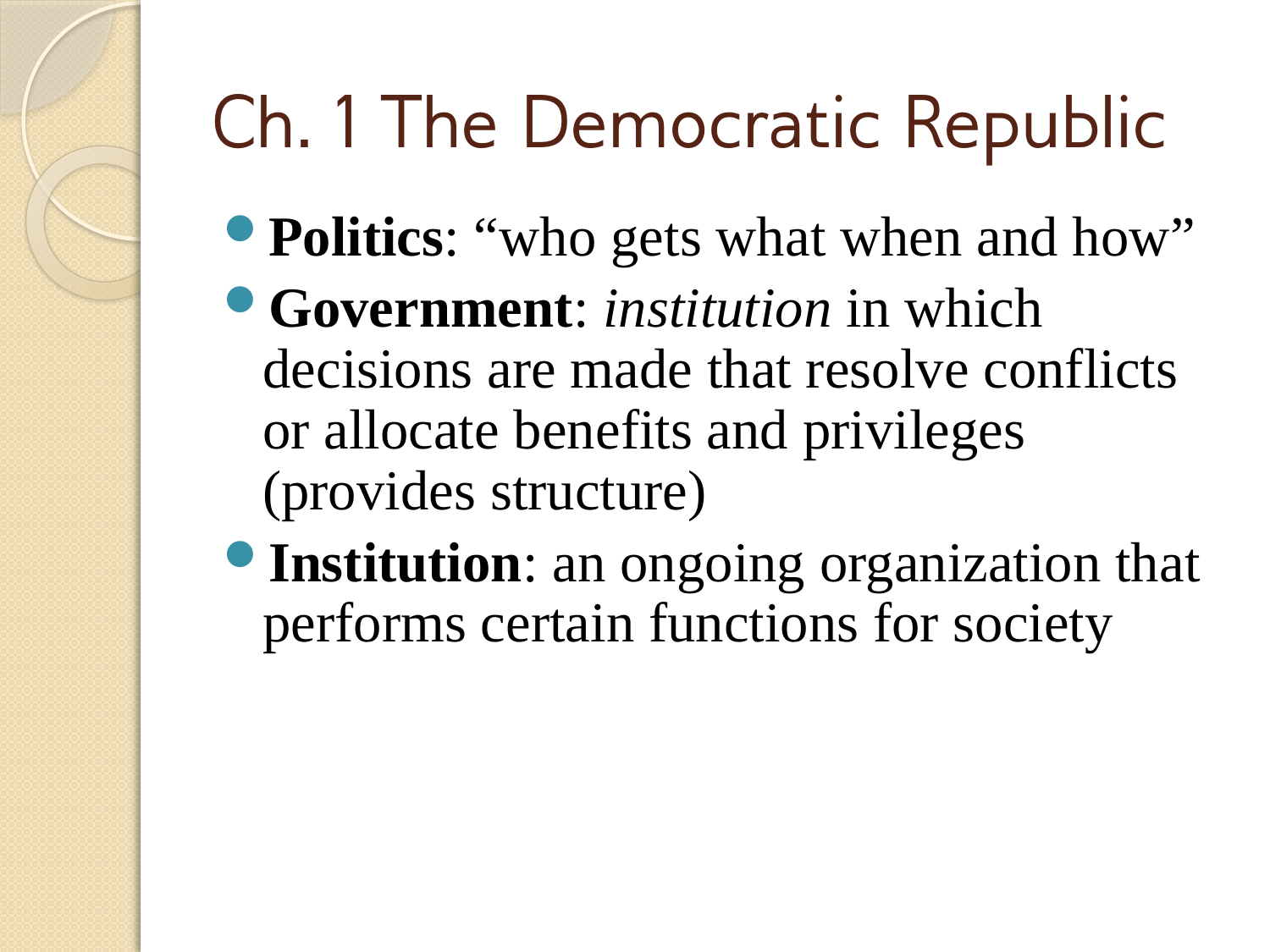

# Ch. 1 The Democratic Republic
Politics: “who gets what when and how”
Government: institution in which decisions are made that resolve conflicts or allocate benefits and privileges (provides structure)
Institution: an ongoing organization that performs certain functions for society